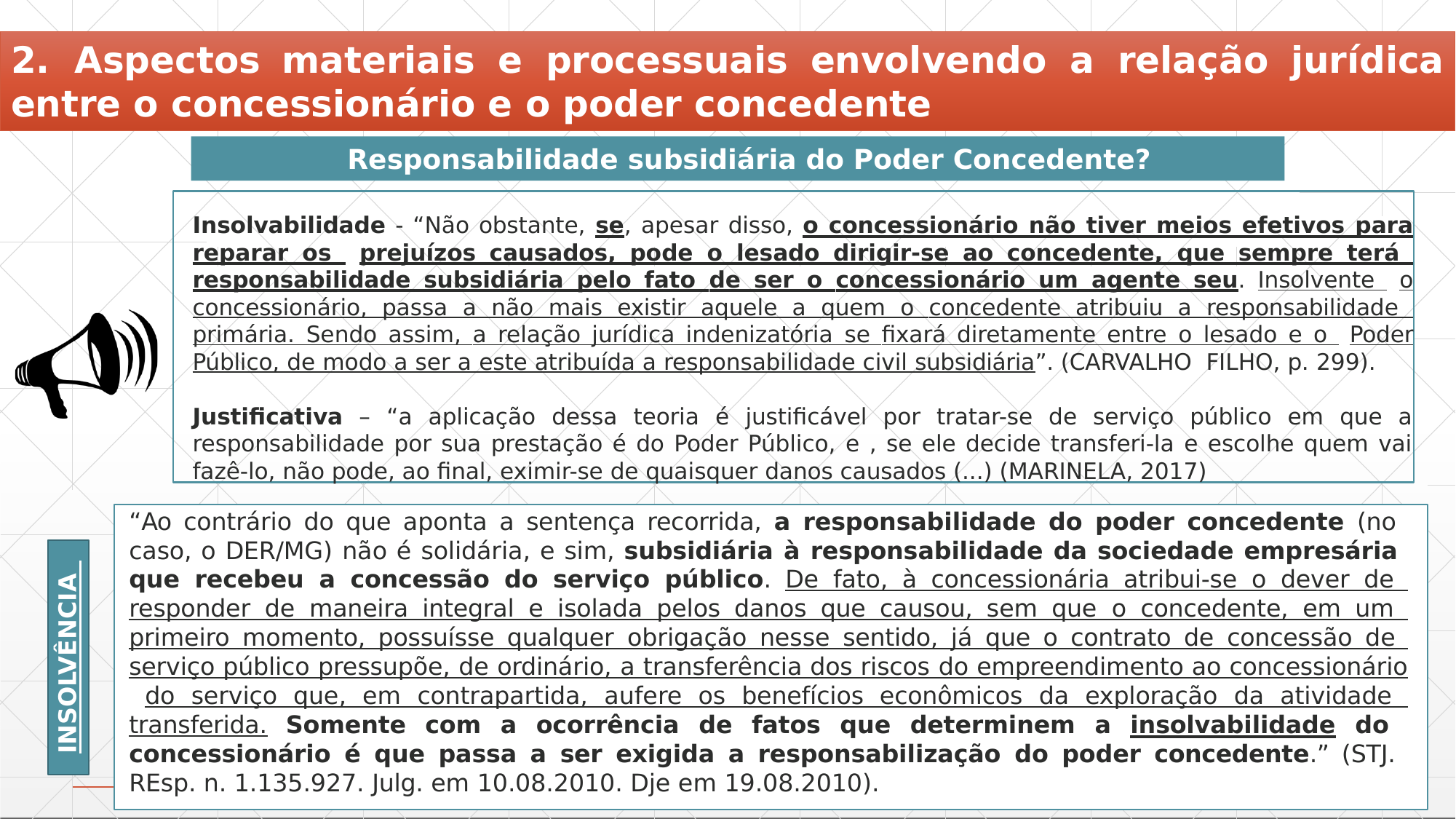

# 2.	Aspectos	materiais	e	processuais	envolvendo	a	relação	jurídica entre o concessionário e o poder concedente

Responsabilidade subsidiária do Poder Concedente?

Insolvabilidade - “Não obstante, se, apesar disso, o concessionário não tiver meios efetivos para reparar os  prejuízos causados, pode o lesado dirigir-se ao concedente, que sempre terá  responsabilidade subsidiária pelo fato de ser o concessionário um agente seu. Insolvente  o concessionário, passa a não mais existir aquele a quem o concedente atribuiu a responsabilidade  primária. Sendo assim, a relação jurídica indenizatória se fixará diretamente entre o lesado e o  Poder Público, de modo a ser a este atribuída a responsabilidade civil subsidiária”. (CARVALHO  FILHO, p. 299).

Justificativa – “a aplicação dessa teoria é justificável por tratar-se de serviço público em que a responsabilidade por sua prestação é do Poder Público, e , se ele decide transferi-la e escolhe quem vai fazê-lo, não pode, ao final, eximir-se de quaisquer danos causados (...) (MARINELA, 2017)

“Ao contrário do que aponta a sentença recorrida, a responsabilidade do poder concedente (no  caso, o DER/MG) não é solidária, e sim, subsidiária à responsabilidade da sociedade empresária  que recebeu a concessão do serviço público. De fato, à concessionária atribui-se o dever de  responder de maneira integral e isolada pelos danos que causou, sem que o concedente, em um  primeiro momento, possuísse qualquer obrigação nesse sentido, já que o contrato de concessão de  serviço público pressupõe, de ordinário, a transferência dos riscos do empreendimento ao concessionário  do serviço que, em contrapartida, aufere os benefícios econômicos da exploração da atividade  transferida. Somente com a ocorrência de fatos que determinem a insolvabilidade do  concessionário é que passa a ser exigida a responsabilização do poder concedente.” (STJ.  REsp. n. 1.135.927. Julg. em 10.08.2010. Dje em 19.08.2010).

INSOLVÊNCIA

Regresso